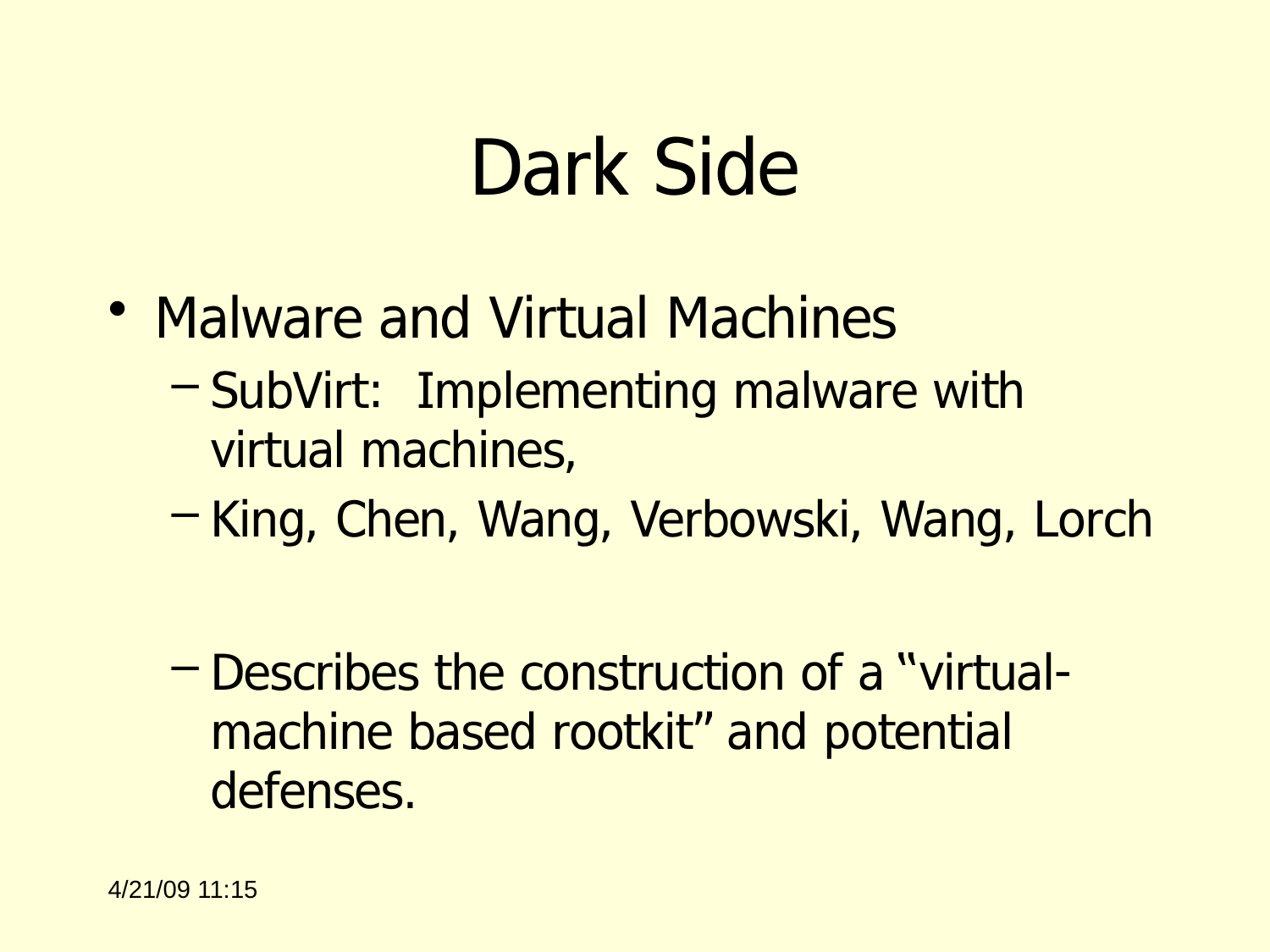

# Dark Side
Malware and Virtual Machines
SubVirt:  Implementing malware with virtual machines,
King, Chen, Wang, Verbowski, Wang, Lorch

Describes the construction of a “virtual-machine based rootkit” and potential defenses.
4/21/09 11:15